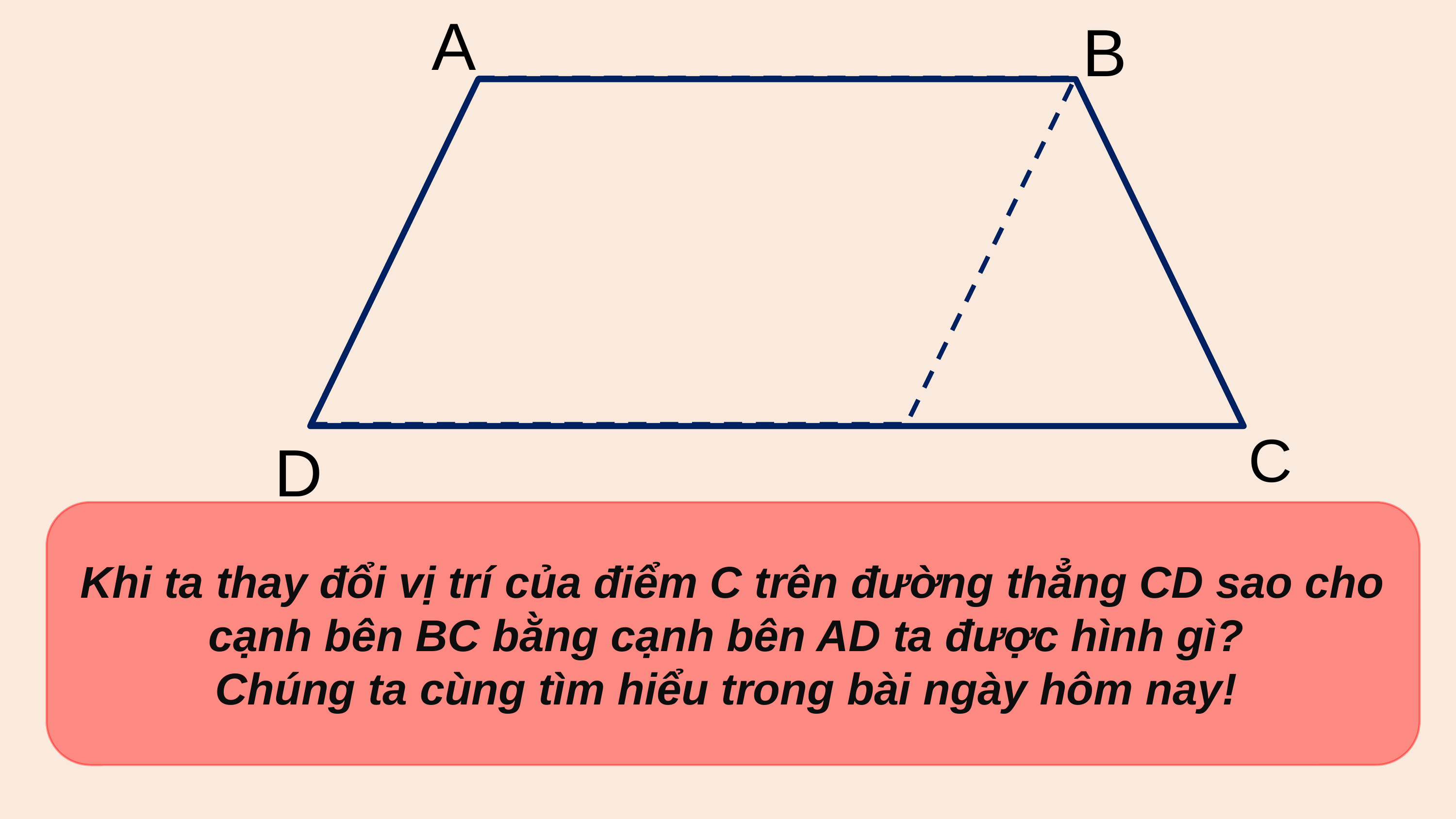

A
B

C
D

Khi ta thay đổi vị trí của điểm C trên đường thẳng CD sao cho cạnh bên BC bằng cạnh bên AD ta được hình gì?
Chúng ta cùng tìm hiểu trong bài ngày hôm nay!